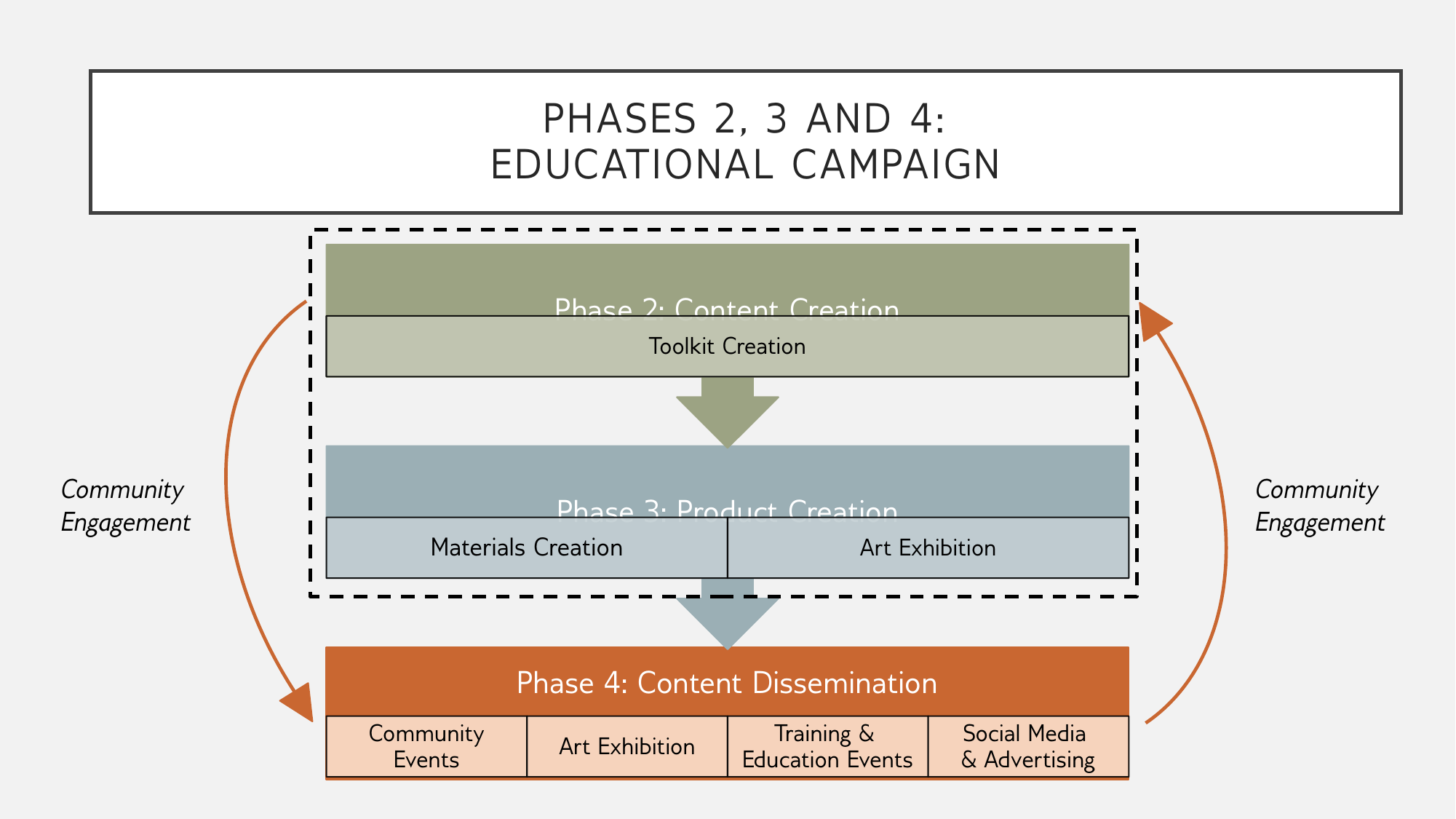

# Phases 2, 3 and 4: Educational campaign

Phase 4: Content Dissemination
Community Events
Art Exhibition
Training &
Education Events
Social Media
& Advertising
Phase 3: Product Creation
Materials Creation
Art Exhibition
Phase 2: Content Creation
Toolkit Creation
Community Engagement
Community Engagement